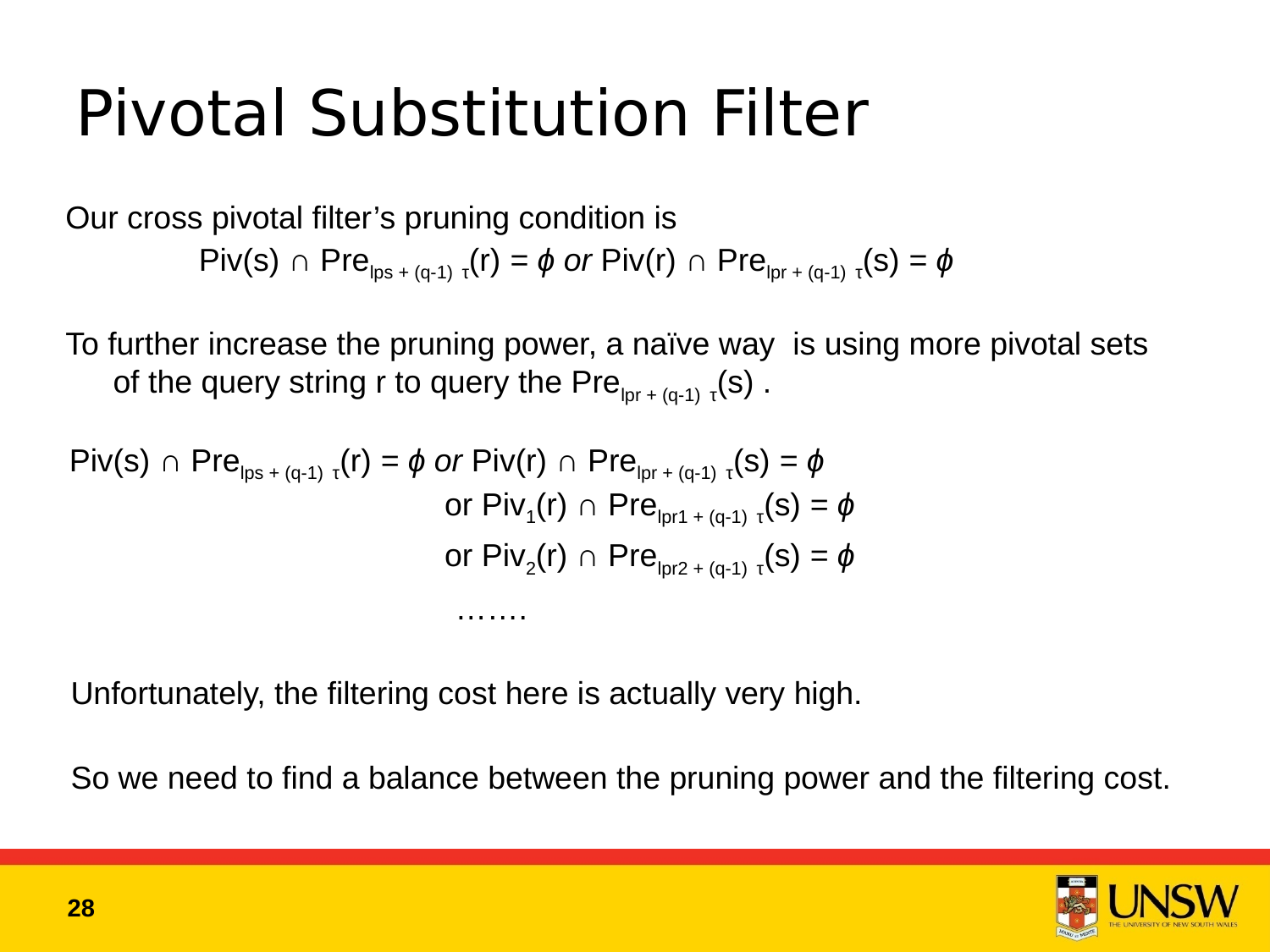

# Pivotal Substitution Filter
Our cross pivotal filter’s pruning condition is
               Piv(s) ∩ Prelps + (q-1) τ(r) = ϕ or Piv(r) ∩ Prelpr + (q-1) τ(s) = ϕ
To further increase the pruning power, a naïve way  is using more pivotal sets of the query string r to query the Prelpr + (q-1) τ(s) .

Piv(s) ∩ Prelps + (q-1) τ(r) = ϕ or Piv(r) ∩ Prelpr + (q-1) τ(s) = ϕ
 or Piv1(r) ∩ Prelpr1 + (q-1) τ(s) = ϕ
 or Piv2(r) ∩ Prelpr2 + (q-1) τ(s) = ϕ
 …….
Unfortunately, the filtering cost here is actually very high.

So we need to find a balance between the pruning power and the filtering cost.